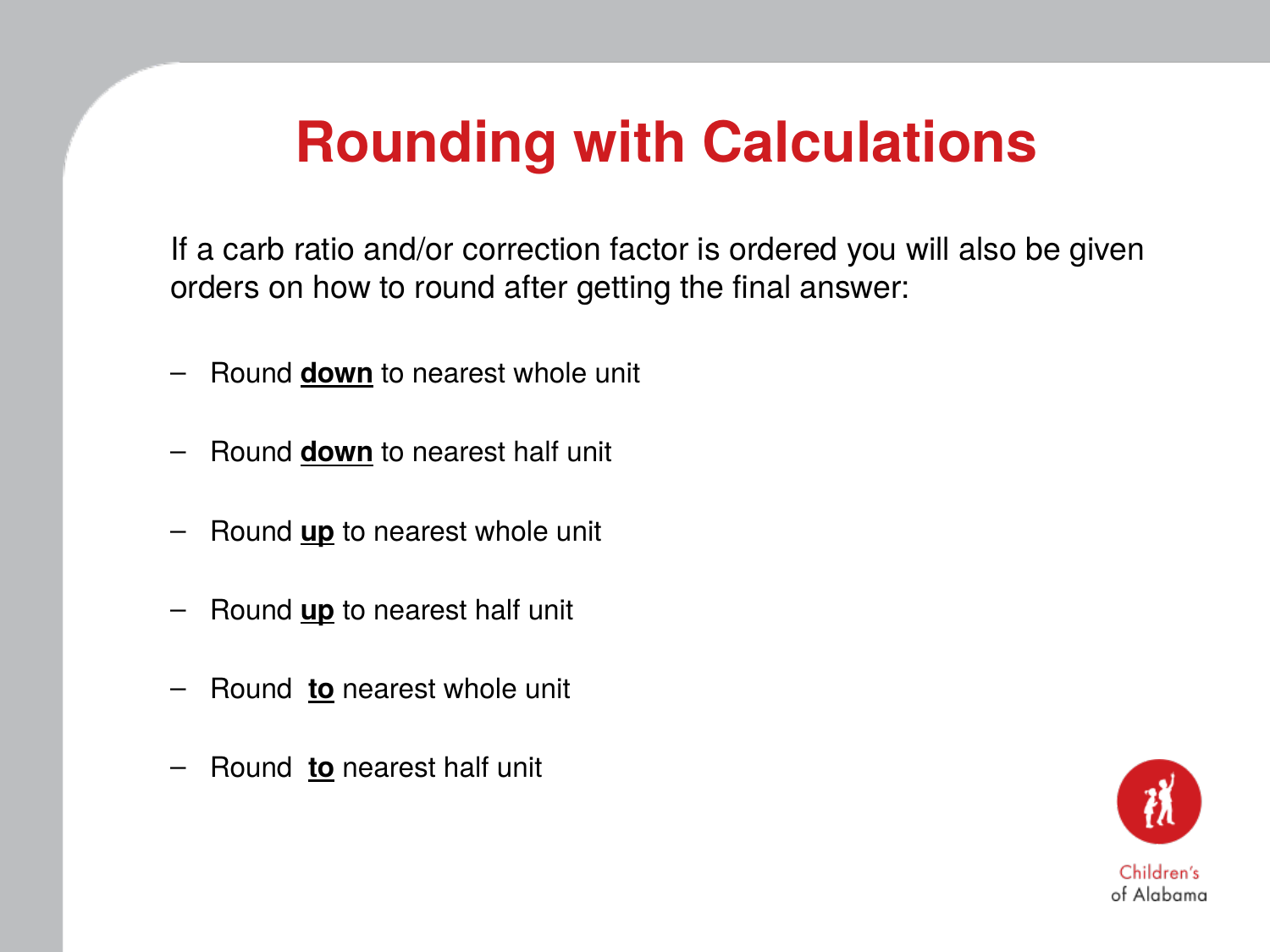

# Rounding with Calculations
If a carb ratio and/or correction factor is ordered you will also be given orders on how to round after getting the final answer:

Round down to nearest whole unit

Round down to nearest half unit

Round up to nearest whole unit

Round up to nearest half unit

Round  to nearest whole unit

Round  to nearest half unit